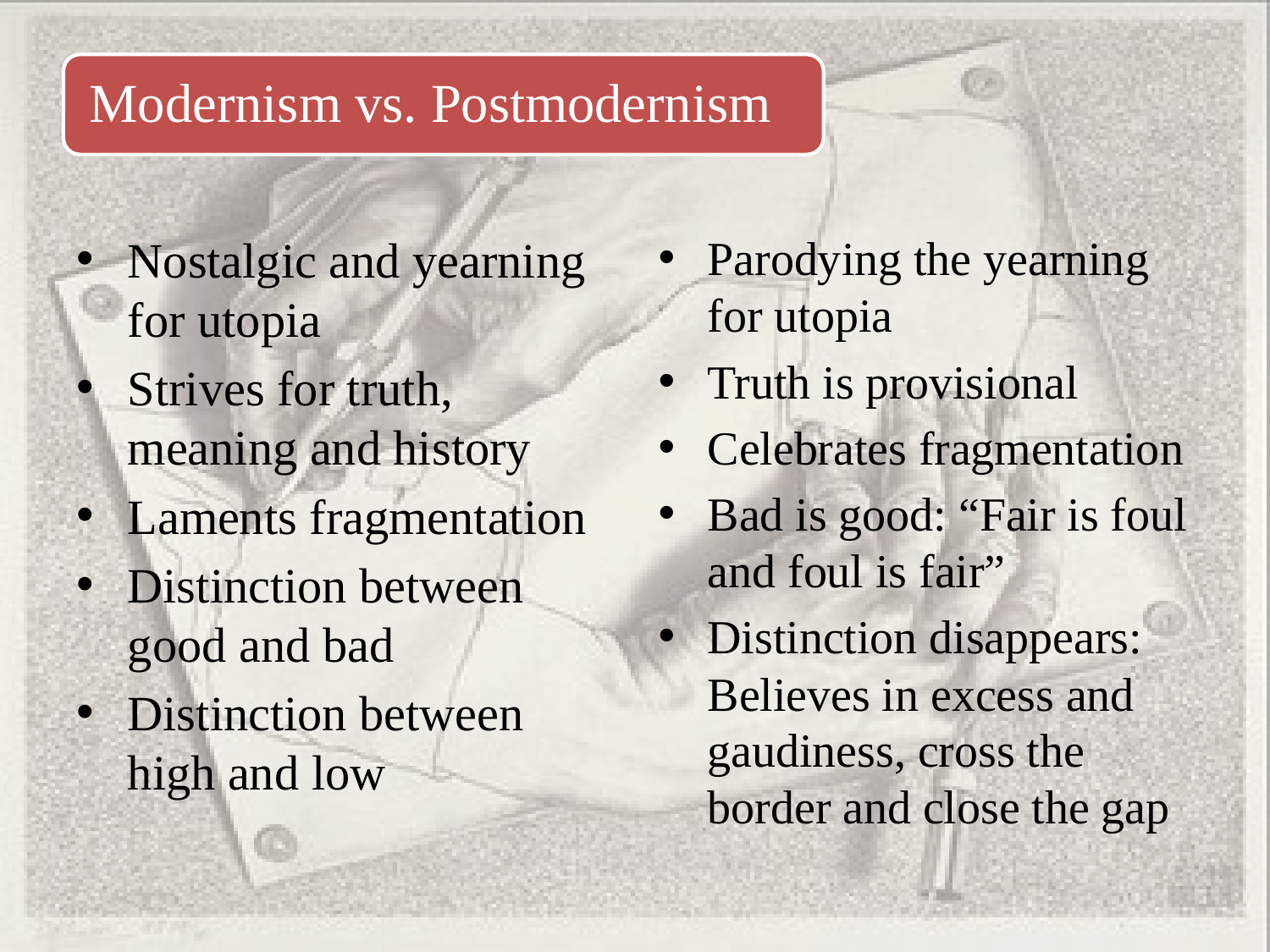

Modernism vs. Postmodernism
Nostalgic and yearning for utopia
Strives for truth, meaning and history
Laments fragmentation
Distinction between good and bad
Distinction between high and low
Parodying the yearning for utopia
Truth is provisional
Celebrates fragmentation
Bad is good: “Fair is foul and foul is fair”
Distinction disappears: Believes in excess and gaudiness, cross the border and close the gap